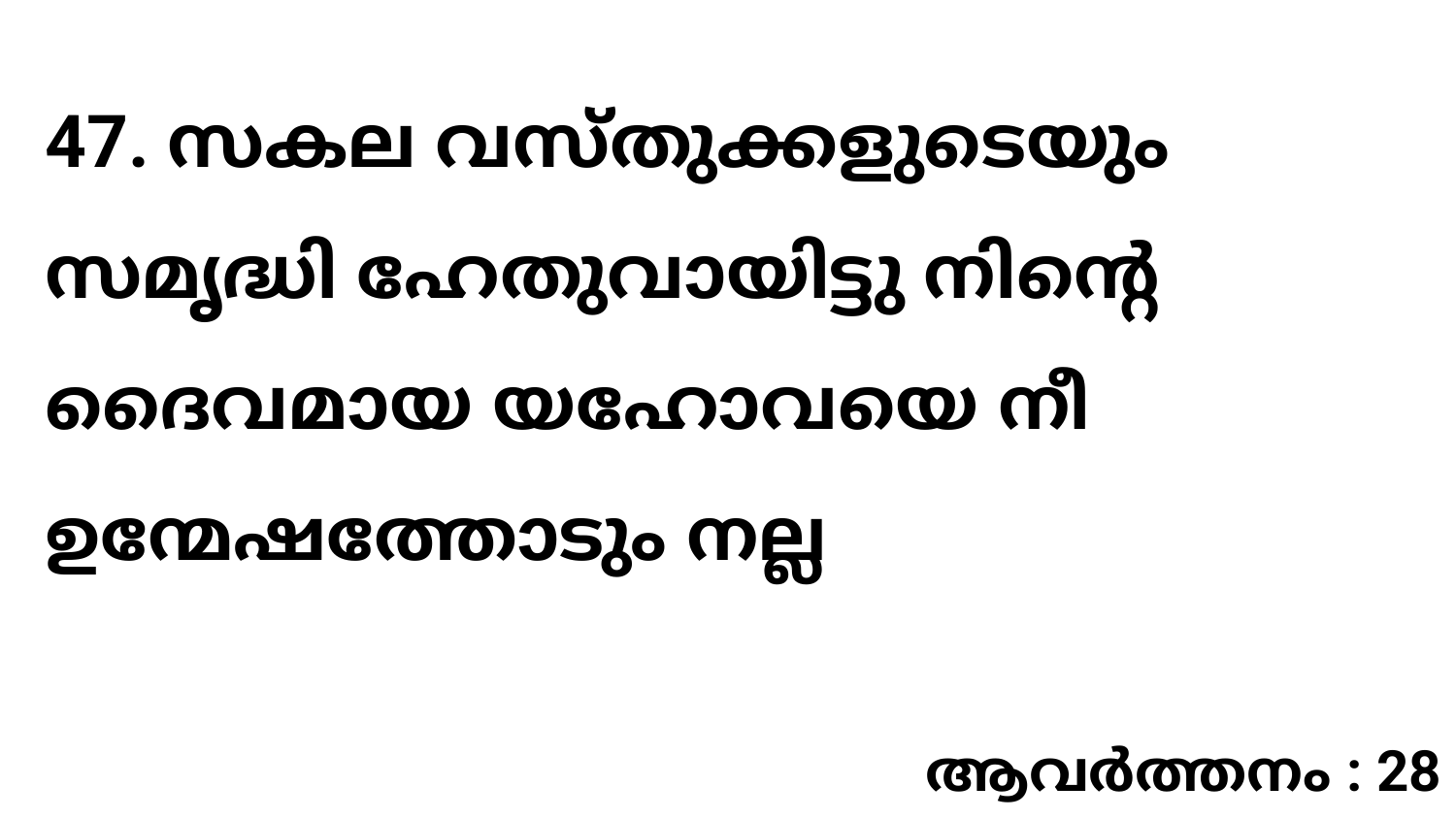

47. സകല വസ്തുക്കളുടെയും സമൃദ്ധി ഹേതുവായിട്ടു നിന്റെ ദൈവമായ യഹോവയെ നീ ഉന്മേഷത്തോടും നല്ല
ആവർത്തനം : 28